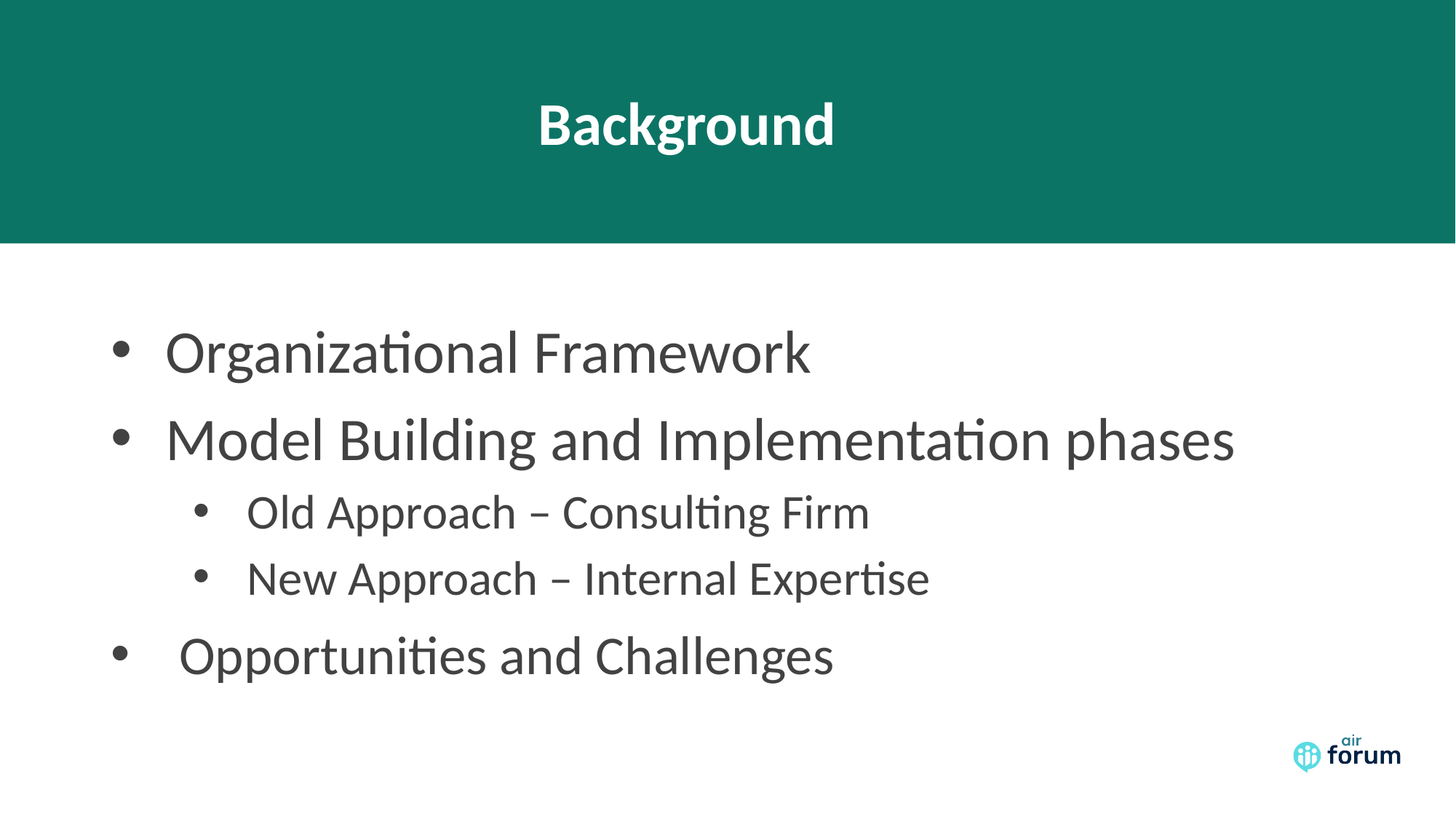

# Background
Organizational Framework
Model Building and Implementation phases
Old Approach – Consulting Firm
New Approach – Internal Expertise
Opportunities and Challenges